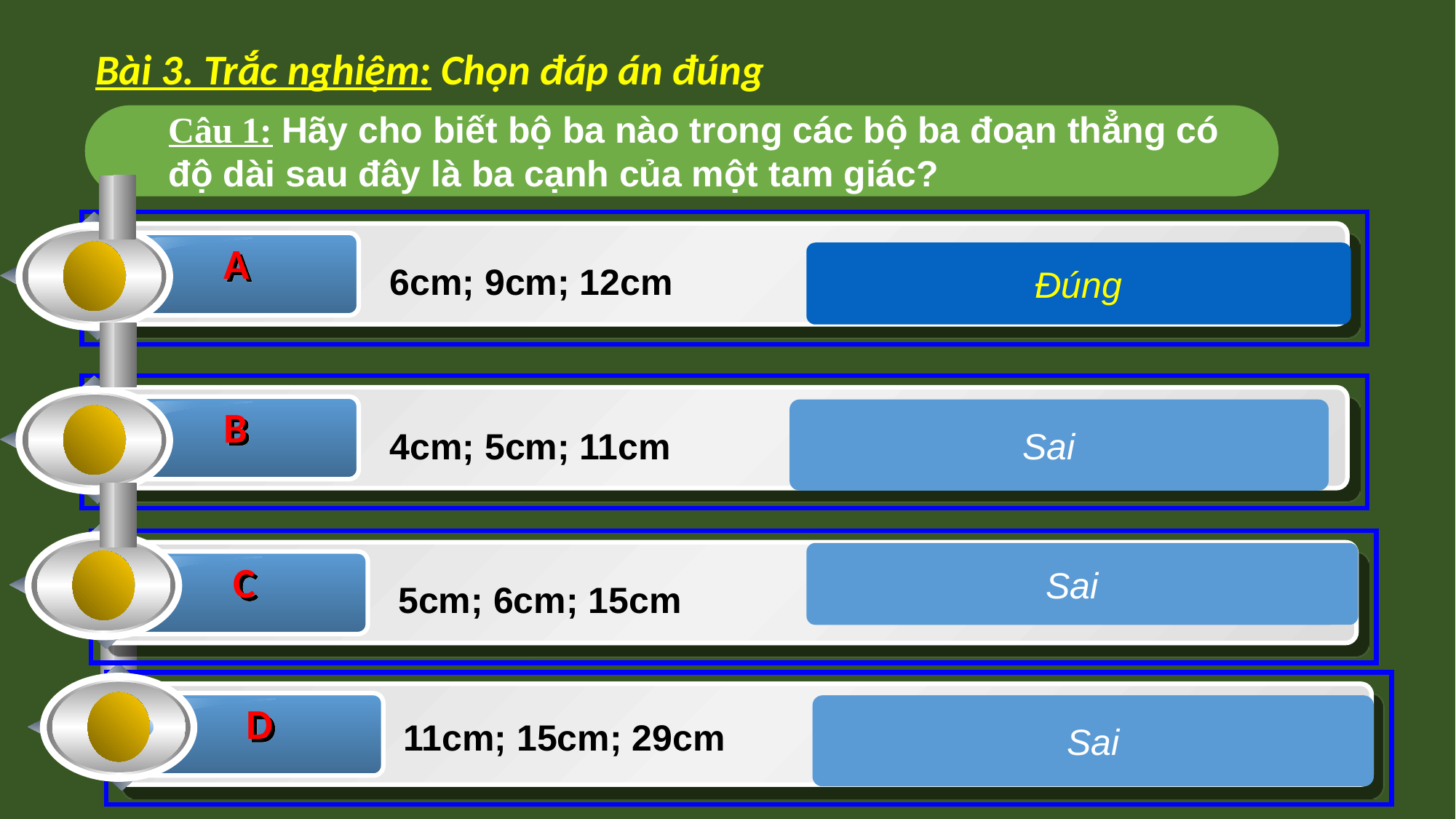

Bài 3. Trắc nghiệm: Chọn đáp án đúng
Câu 1: Hãy cho biết bộ ba nào trong các bộ ba đoạn thẳng có      độ dài sau đây là ba cạnh của một tam giác?

A

Đúng
  6cm; 9cm; 12cm

B

Sai

  4cm; 5cm; 11cm

C

Sai
  5cm; 6cm; 15cm

D

Sai
 11cm; 15cm; 29cm